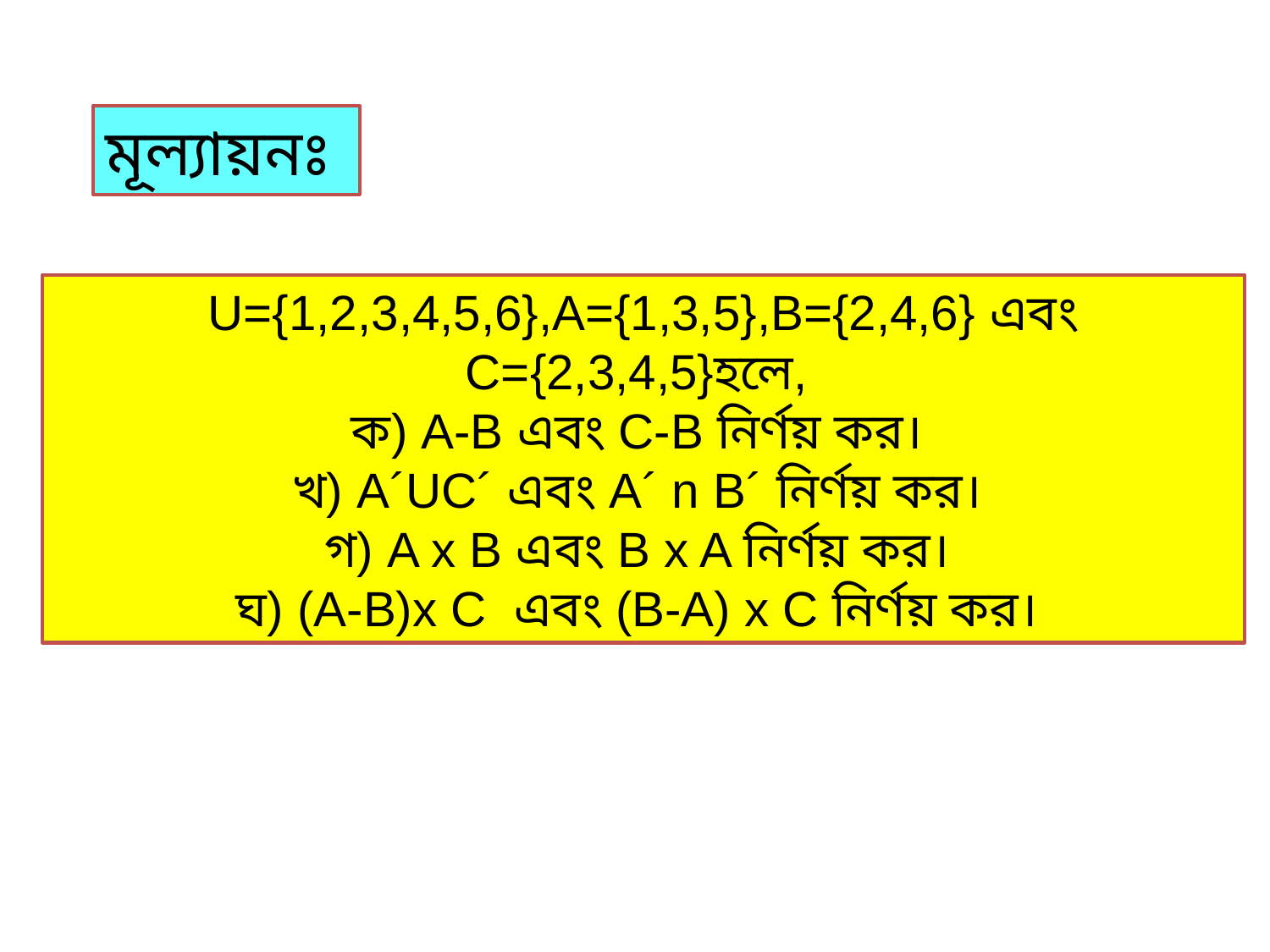

মূল্যায়নঃ
U={1,2,3,4,5,6},A={1,3,5},B={2,4,6} এবং C={2,3,4,5}হলে,
ক) A-B এবং C-B নির্ণয় কর।
খ) A´UC´ এবং A´ n B´ নির্ণয় কর।
গ) A x B এবং B x A নির্ণয় কর।
ঘ) (A-B)x C  এবং (B-A) x C নির্ণয় কর।